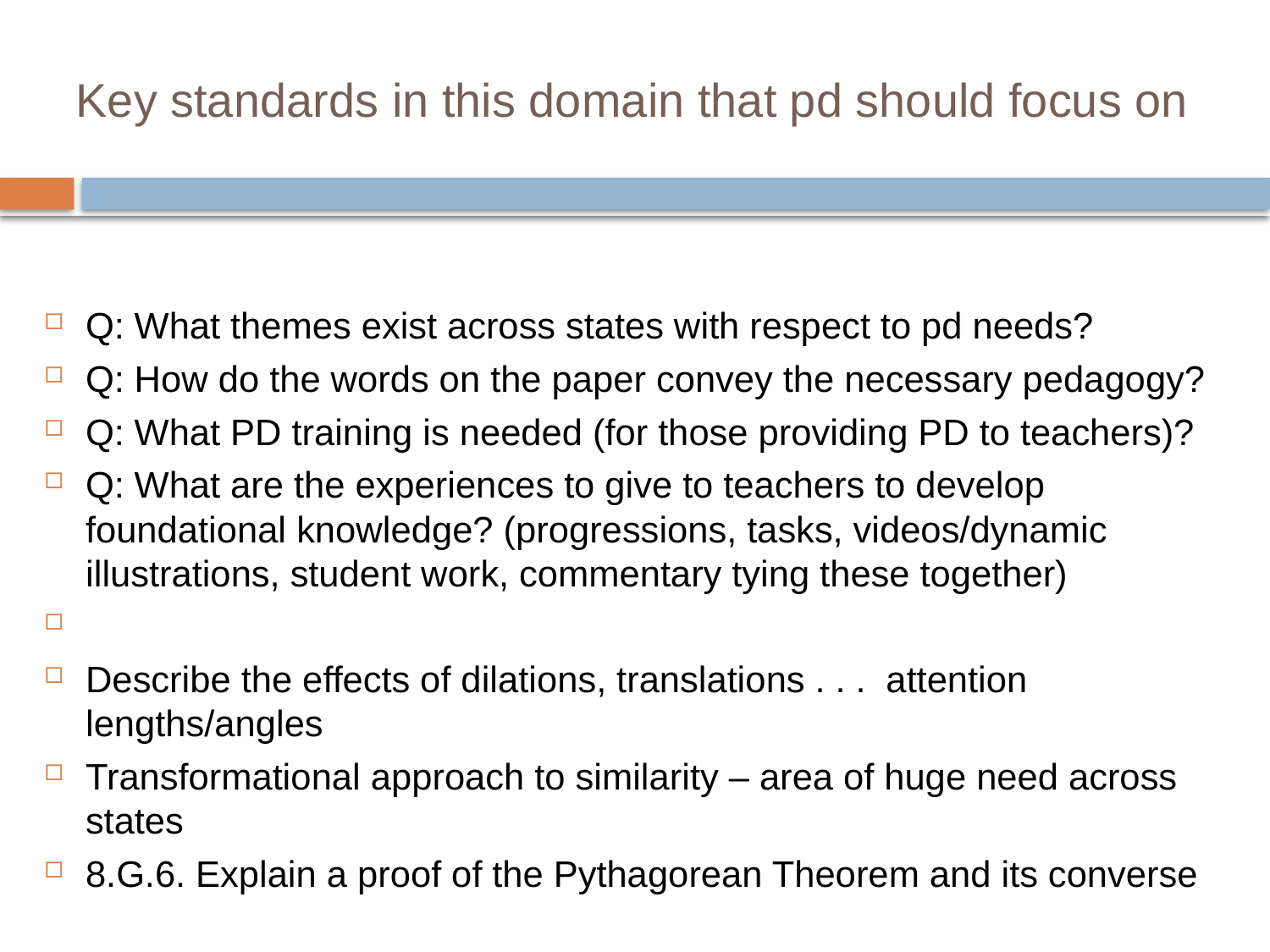

# Key standards in this domain that pd should focus on
Q: What themes exist across states with respect to pd needs?
Q: How do the words on the paper convey the necessary pedagogy?
Q: What PD training is needed (for those providing PD to teachers)?
Q: What are the experiences to give to teachers to develop foundational knowledge? (progressions, tasks, videos/dynamic illustrations, student work, commentary tying these together)

Describe the effects of dilations, translations . . .  attention lengths/angles
Transformational approach to similarity – area of huge need across states
8.G.6. Explain a proof of the Pythagorean Theorem and its converse